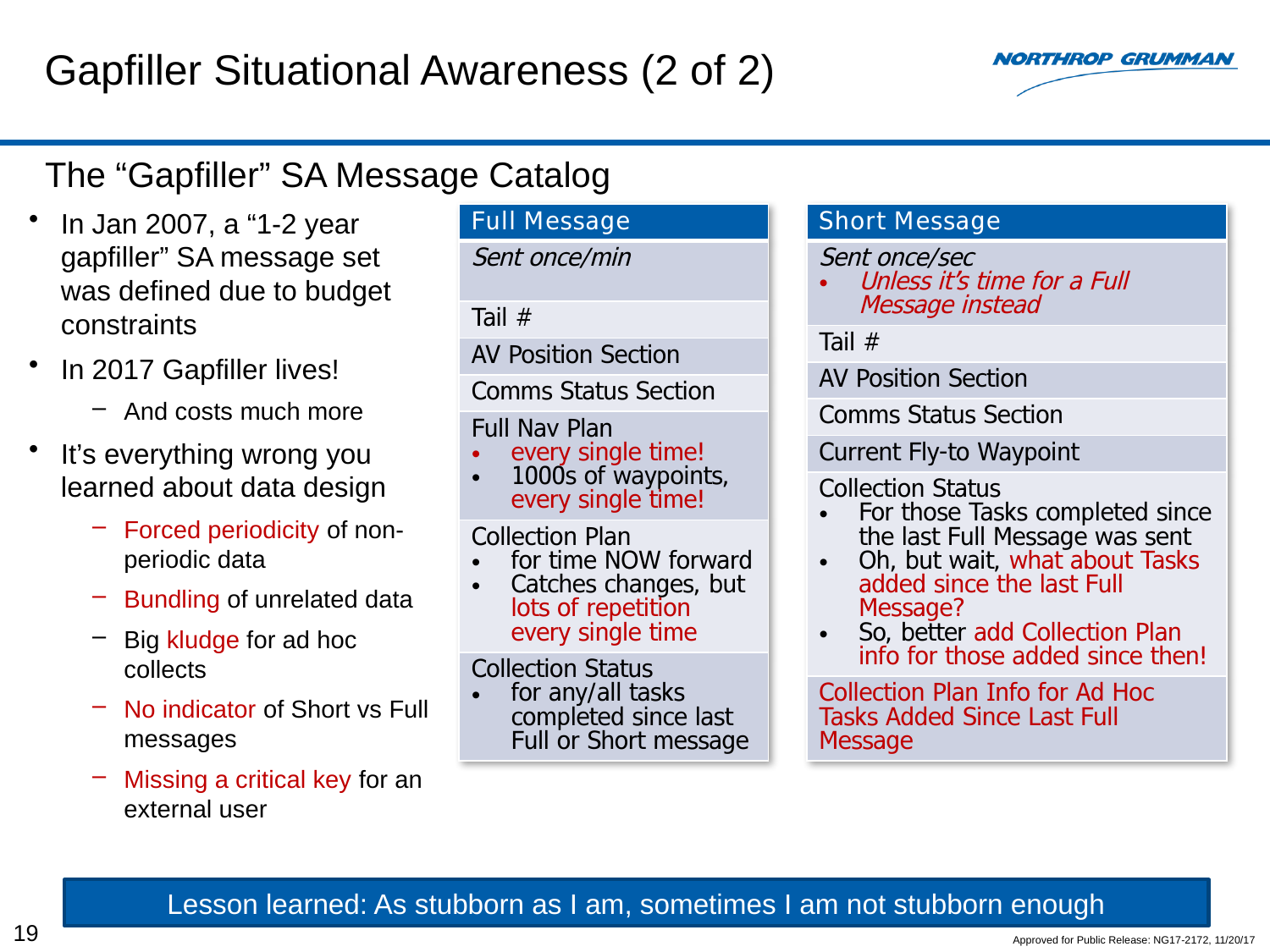

# Gapfiller Situational Awareness (2 of 2)
The “Gapfiller” SA Message Catalog
In Jan 2007, a “1-2 year gapfiller” SA message set
was defined due to budget constraints
In 2017 Gapfiller lives!
And costs much more
It’s everything wrong you learned about data design
Forced periodicity of non-periodic data
Bundling of unrelated data
Big kludge for ad hoc collects
No indicator of Short vs Full messages
Missing a critical key for an external user
| Full Message |
| --- |
| Sent once/min |
| Tail # |
| AV Position Section |
| Comms Status Section |
| Full Nav Plan every single time! 1000s of waypoints, every single time! |
| Collection Plan for time NOW forward Catches changes, but lots of repetition every single time |
| Collection Status for any/all tasks completed since last Full or Short message |
| Short Message |
| --- |
| Sent once/sec Unless it’s time for a Full Message instead |
| Tail # |
| AV Position Section |
| Comms Status Section |
| Current Fly-to Waypoint |
| Collection Status For those Tasks completed since the last Full Message was sent Oh, but wait, what about Tasks added since the last Full Message? So, better add Collection Plan info for those added since then! |
| Collection Plan Info for Ad Hoc Tasks Added Since Last Full Message |
Lesson learned: As stubborn as I am, sometimes I am not stubborn enough
19
Approved for Public Release: NG17-2172, 11/20/17